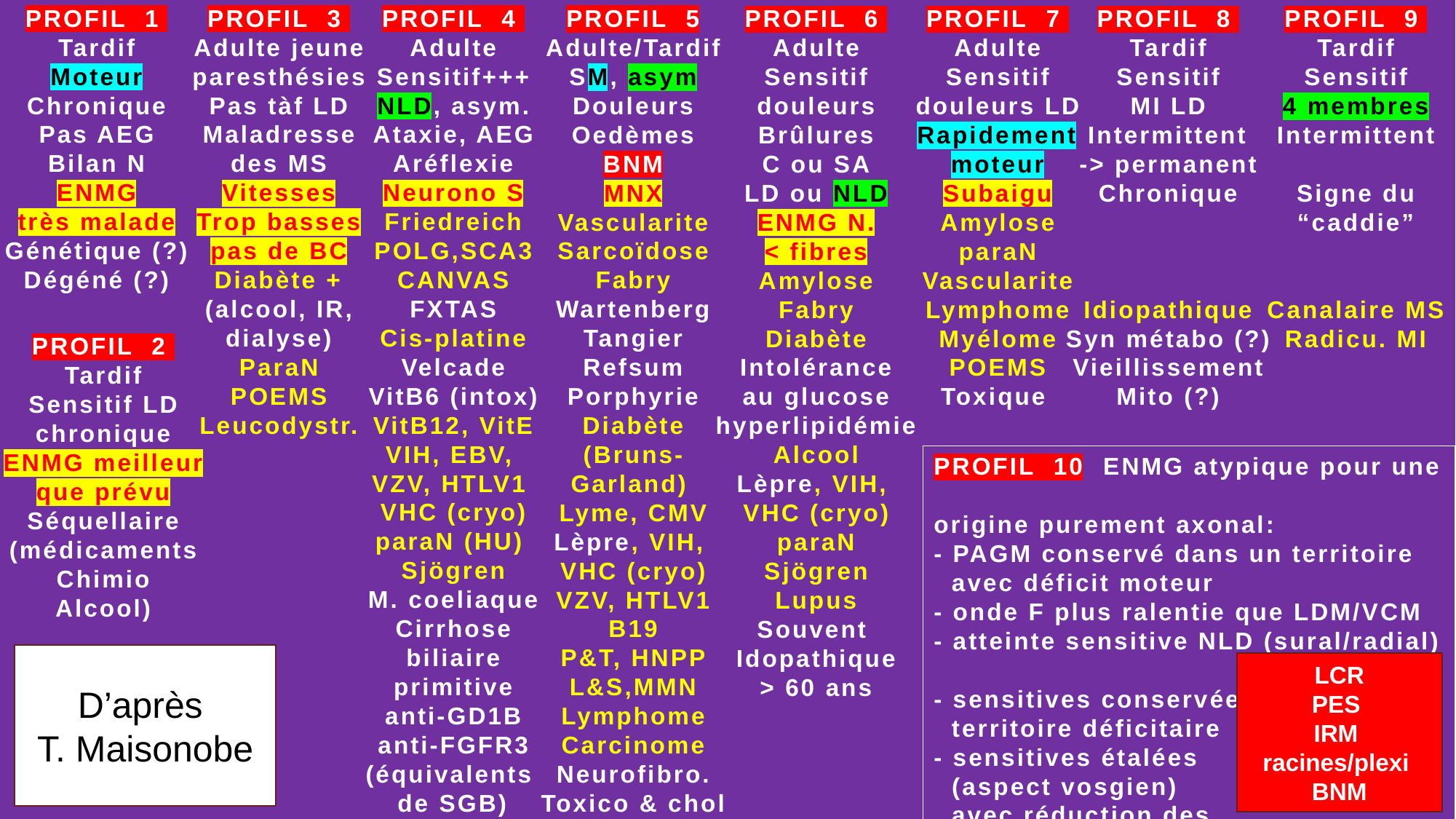

PROFIL  1
Tardif
Moteur
Chronique
Pas AEG
Bilan N
ENMG
très malade
Génétique (?)
Dégéné (?)

PROFIL  3
Adulte jeune
paresthésies
Pas tàf LD
Maladresse
des MS
Vitesses
Trop basses
pas de BC
Diabète +
(alcool, IR,
dialyse)
ParaN
POEMS
Leucodystr.

PROFIL  4
Adulte
Sensitif+++
NLD, asym.
Ataxie, AEG
Aréflexie
Neurono S
Friedreich
POLG,SCA3
CANVAS
FXTAS
Cis-platine
Velcade
VitB6 (intox)
VitB12, VitE
VIH, EBV,
VZV, HTLV1
VHC (cryo)
paraN (HU)
Sjögren
M. coeliaque
Cirrhose
biliaire
primitive
anti-GD1B
anti-FGFR3
(équivalents
de SGB)

PROFIL  5
Adulte/Tardif
SM, asym
Douleurs
Oedèmes
BNM
MNX
Vascularite
Sarcoïdose
Fabry
Wartenberg
Tangier
Refsum
Porphyrie
Diabète
(Bruns-
Garland)
Lyme, CMV
Lèpre, VIH,
VHC (cryo)
VZV, HTLV1
B19
P&T, HNPP
L&S,MMN
Lymphome
Carcinome
Neurofibro.
Toxico & chol

PROFIL  6
Adulte
Sensitif
douleurs
Brûlures
C ou SA
LD ou NLD
ENMG N.
< fibres
Amylose
Fabry
Diabète
Intolérance
au glucose
hyperlipidémie
Alcool
Lèpre, VIH,
VHC (cryo)
paraN
Sjögren
Lupus
Souvent
Idopathique
> 60 ans

PROFIL  7
Adulte
Sensitif
douleurs LD
Rapidement
moteur
Subaigu
Amylose
paraN
Vascularite
Lymphome
Myélome
POEMS
Toxique

PROFIL  8
Tardif
Sensitif
MI LD
Intermittent
-> permanent
Chronique

Idiopathique
Syn métabo (?)
Vieillissement
Mito (?)

PROFIL  9
Tardif
Sensitif
4 membres
Intermittent

Signe du
“caddie”

Canalaire MS
Radicu. MI

PROFIL  2
Tardif
Sensitif LD
chronique
ENMG meilleur
que prévu
Séquellaire
(médicaments
Chimio
Alcool)

PROFIL  10  ENMG atypique pour une
origine purement axonal:
- PAGM conservé dans un territoire
  avec déficit moteur
- onde F plus ralentie que LDM/VCM
- atteinte sensitive NLD (sural/radial)
- sensitives conservées dans un
  territoire déficitaire
- sensitives étalées
  (aspect vosgien)
  avec réduction des
  VCS
D’après
T. Maisonobe
LCR
PES
IRM
racines/plexi
BNM